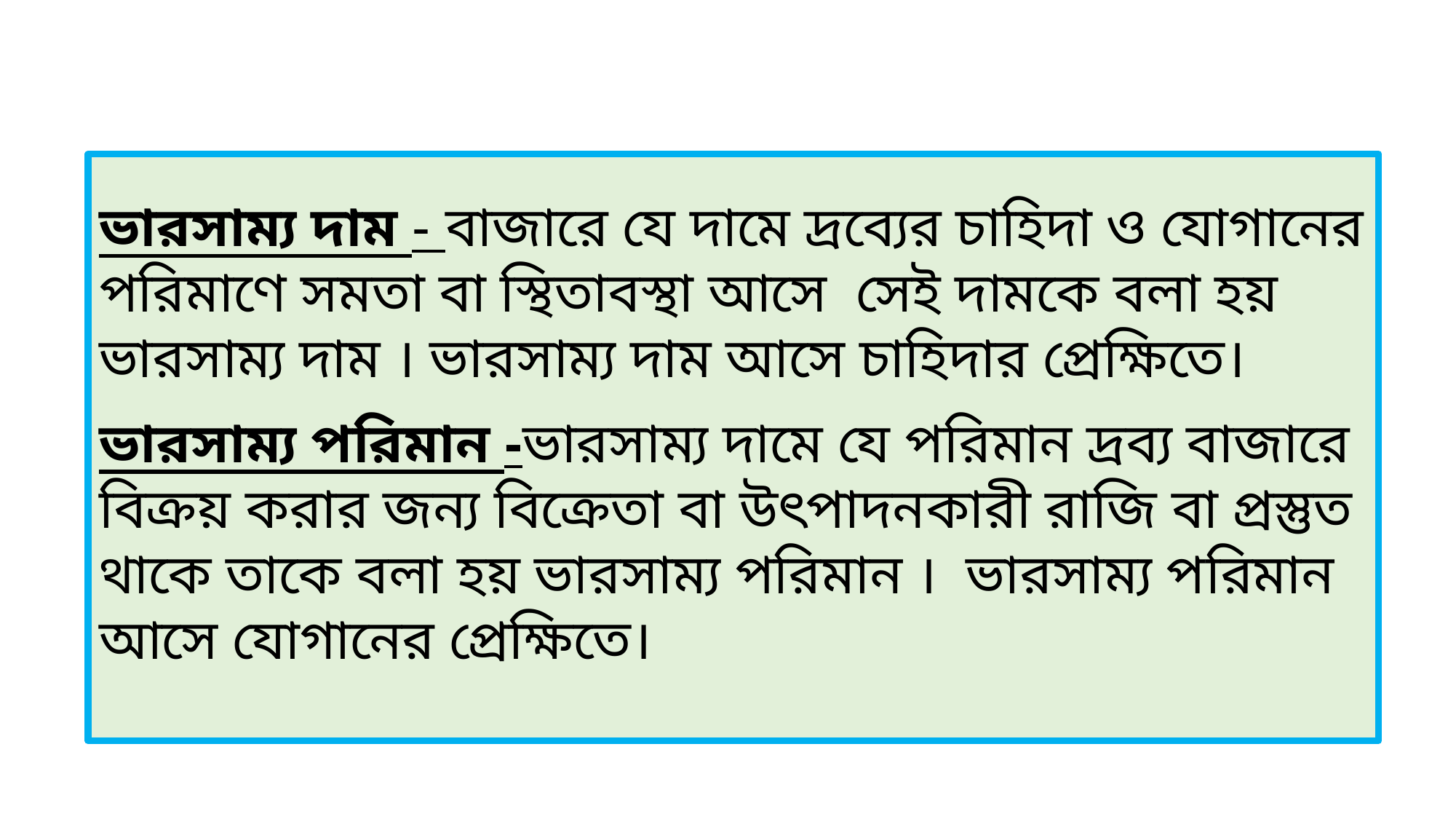

ভারসাম্য দাম - বাজারে যে দামে দ্রব্যের চাহিদা ও যোগানের পরিমাণে সমতা বা স্থিতাবস্থা আসে  সেই দামকে বলা হয় ভারসাম্য দাম । ভারসাম্য দাম আসে চাহিদার প্রেক্ষিতে।

ভারসাম্য পরিমান -ভারসাম্য দামে যে পরিমান দ্রব্য বাজারে বিক্রয় করার জন্য বিক্রেতা বা উৎপাদনকারী রাজি বা প্রস্তুত থাকে তাকে বলা হয় ভারসাম্য পরিমান ।  ভারসাম্য পরিমান আসে যোগানের প্রেক্ষিতে।